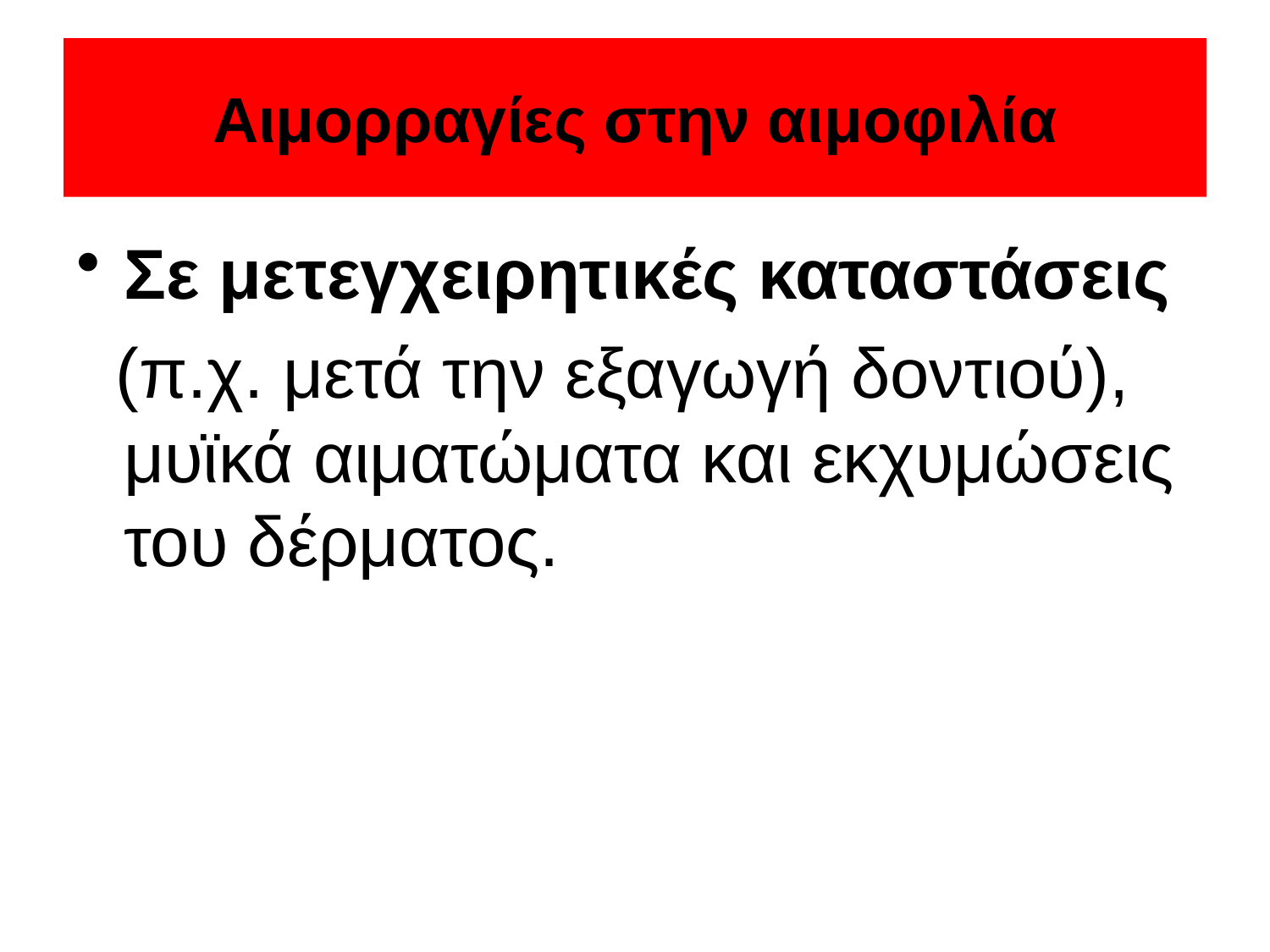

# Αιμορραγίες στην αιμοφιλία
Σε μετεγχειρητικές καταστάσεις
  (π.χ. μετά την εξαγωγή δοντιού), μυϊκά αιματώματα και εκχυμώσεις του δέρματος.